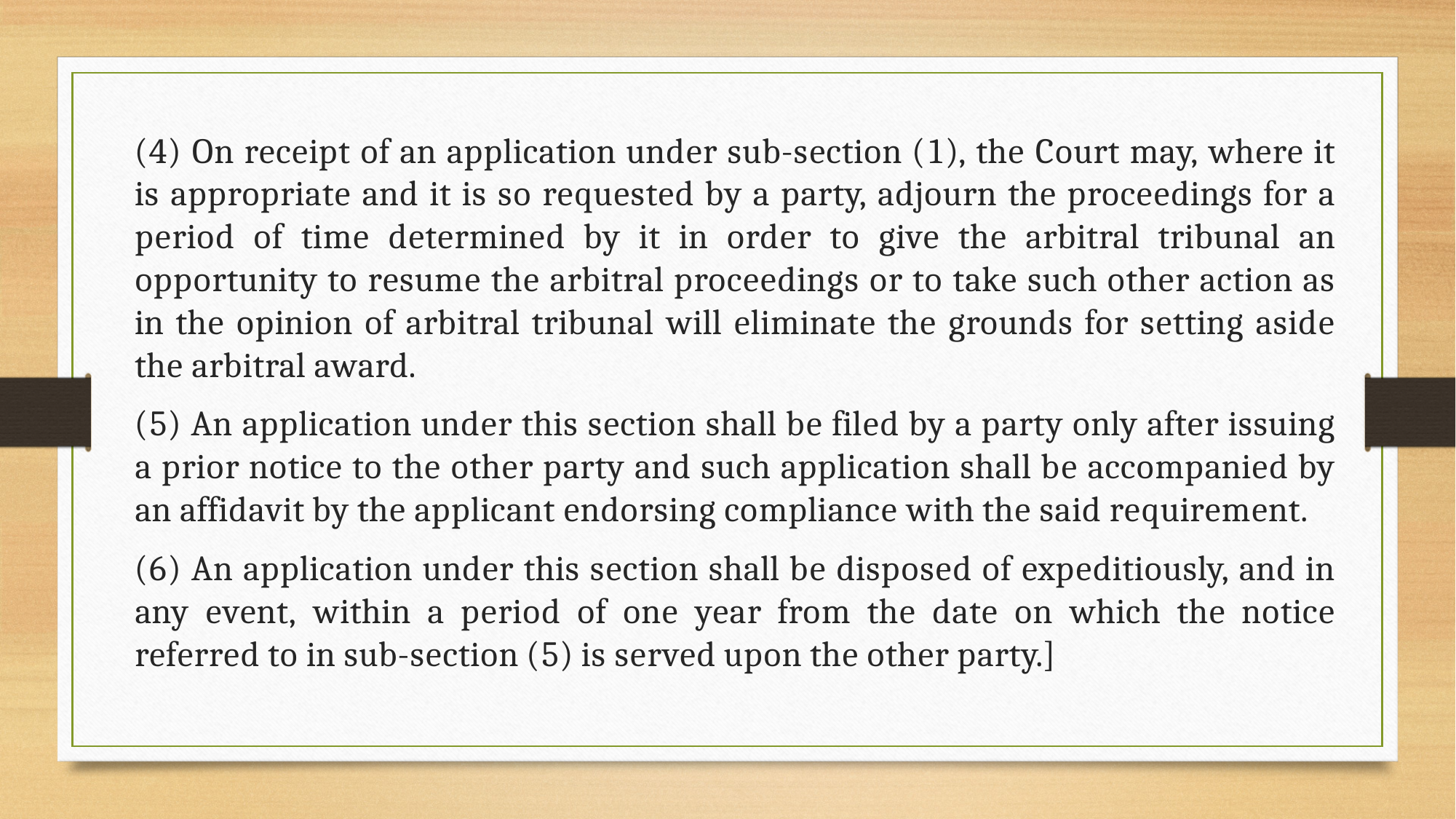

(4) On receipt of an application under sub-section (1), the Court may, where it is appropriate and it is so requested by a party, adjourn the proceedings for a period of time determined by it in order to give the arbitral tribunal an opportunity to resume the arbitral proceedings or to take such other action as in the opinion of arbitral tribunal will eliminate the grounds for setting aside the arbitral award.
(5) An application under this section shall be filed by a party only after issuing a prior notice to the other party and such application shall be accompanied by an affidavit by the applicant endorsing compliance with the said requirement.
(6) An application under this section shall be disposed of expeditiously, and in any event, within a period of one year from the date on which the notice referred to in sub-section (5) is served upon the other party.]